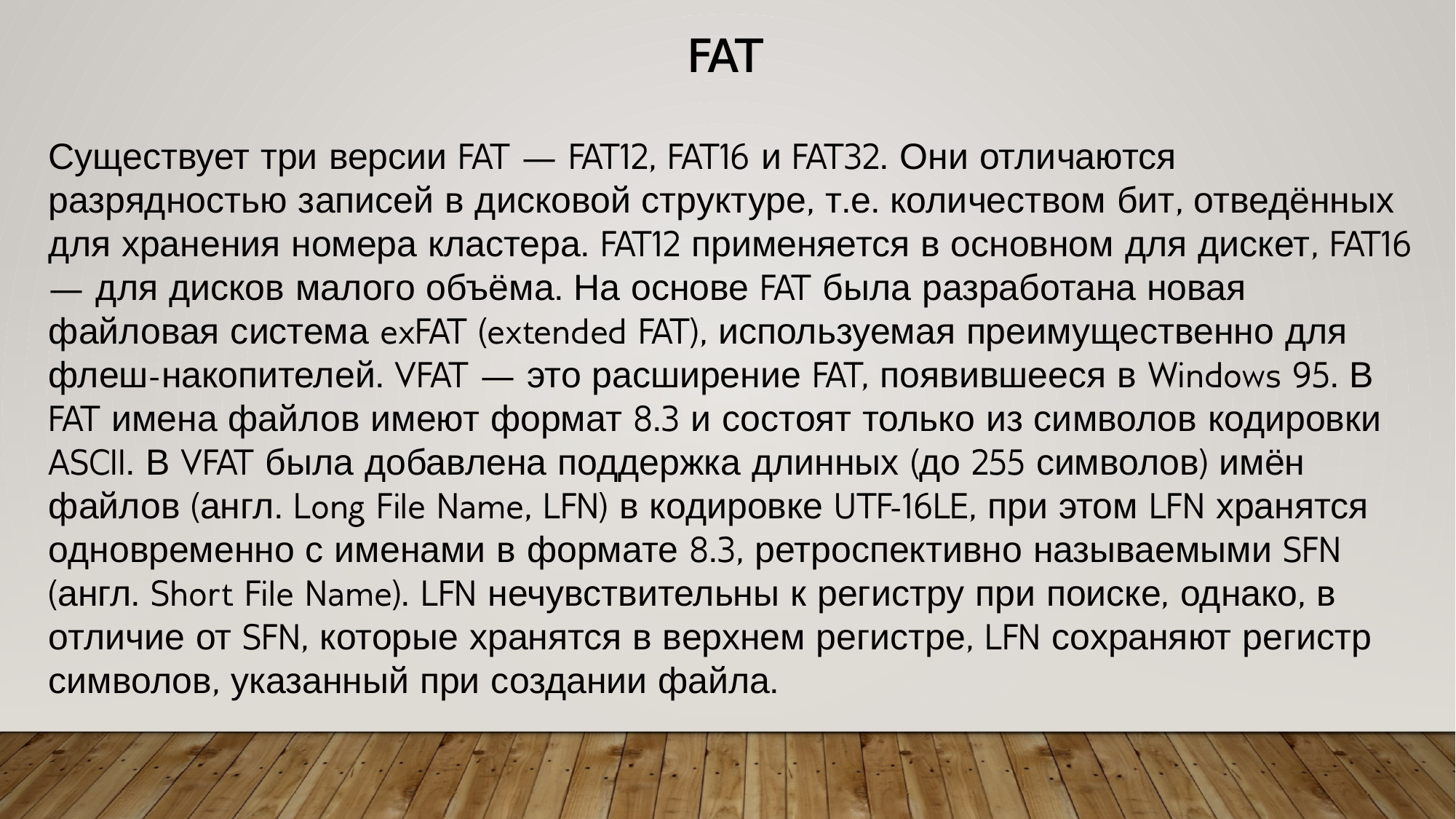

FAT

Существует три версии FAT — FAT12, FAT16 и FAT32. Они отличаются разрядностью записей в дисковой структуре, т.е. количеством бит, отведённых для хранения номера кластера. FAT12 применяется в основном для дискет, FAT16 — для дисков малого объёма. На основе FAT была разработана новая файловая система exFAT (extended FAT), используемая преимущественно для флеш-накопителей. VFAT — это расширение FAT, появившееся в Windows 95. В FAT имена файлов имеют формат 8.3 и состоят только из символов кодировки ASCII. В VFAT была добавлена поддержка длинных (до 255 символов) имён файлов (англ. Long File Name, LFN) в кодировке UTF-16LE, при этом LFN хранятся одновременно с именами в формате 8.3, ретроспективно называемыми SFN (англ. Short File Name). LFN нечувствительны к регистру при поиске, однако, в отличие от SFN, которые хранятся в верхнем регистре, LFN сохраняют регистр символов, указанный при создании файла.